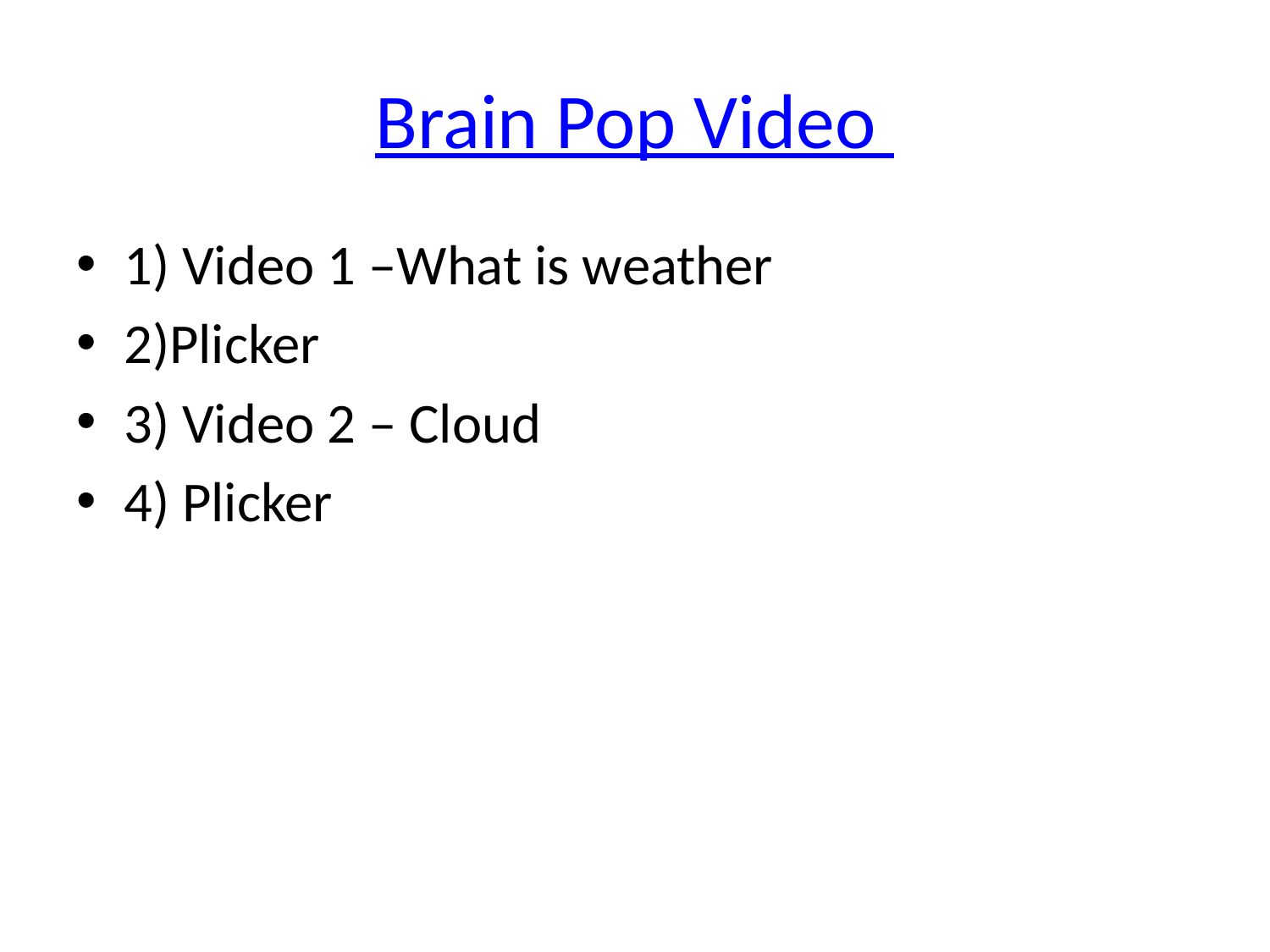

# Brain Pop Video
1) Video 1 –What is weather
2)Plicker
3) Video 2 – Cloud
4) Plicker